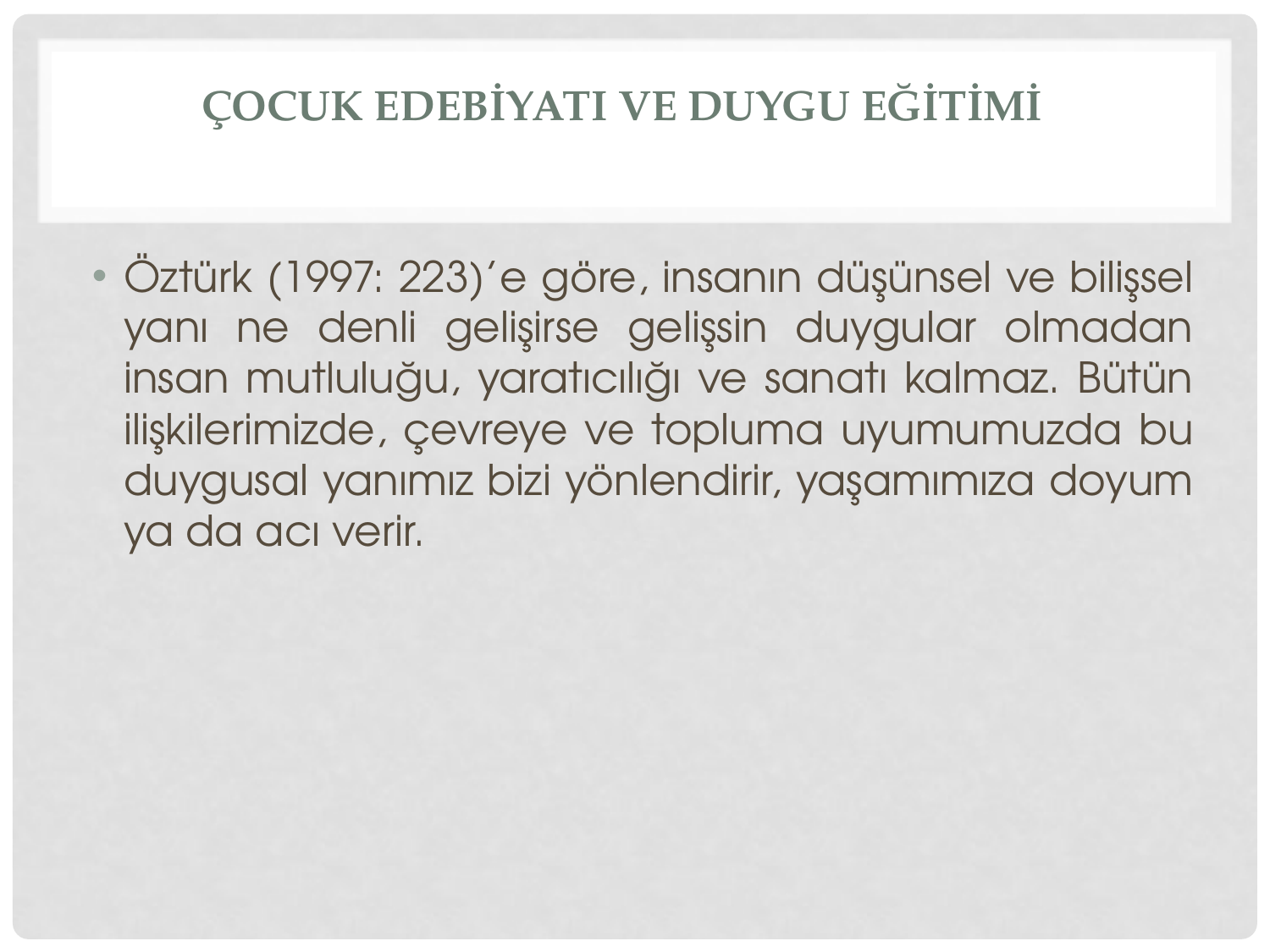

# Çocuk Edebiyatı ve Duygu Eğitimi
Öztürk (1997: 223)’e göre, insanın düşünsel ve bilişsel yanı ne denli gelişirse gelişsin duygular olmadan insan mutluluğu, yaratıcılığı ve sanatı kalmaz. Bütün ilişkilerimizde, çevreye ve topluma uyumumuzda bu duygusal yanımız bizi yönlendirir, yaşamımıza doyum ya da acı verir.